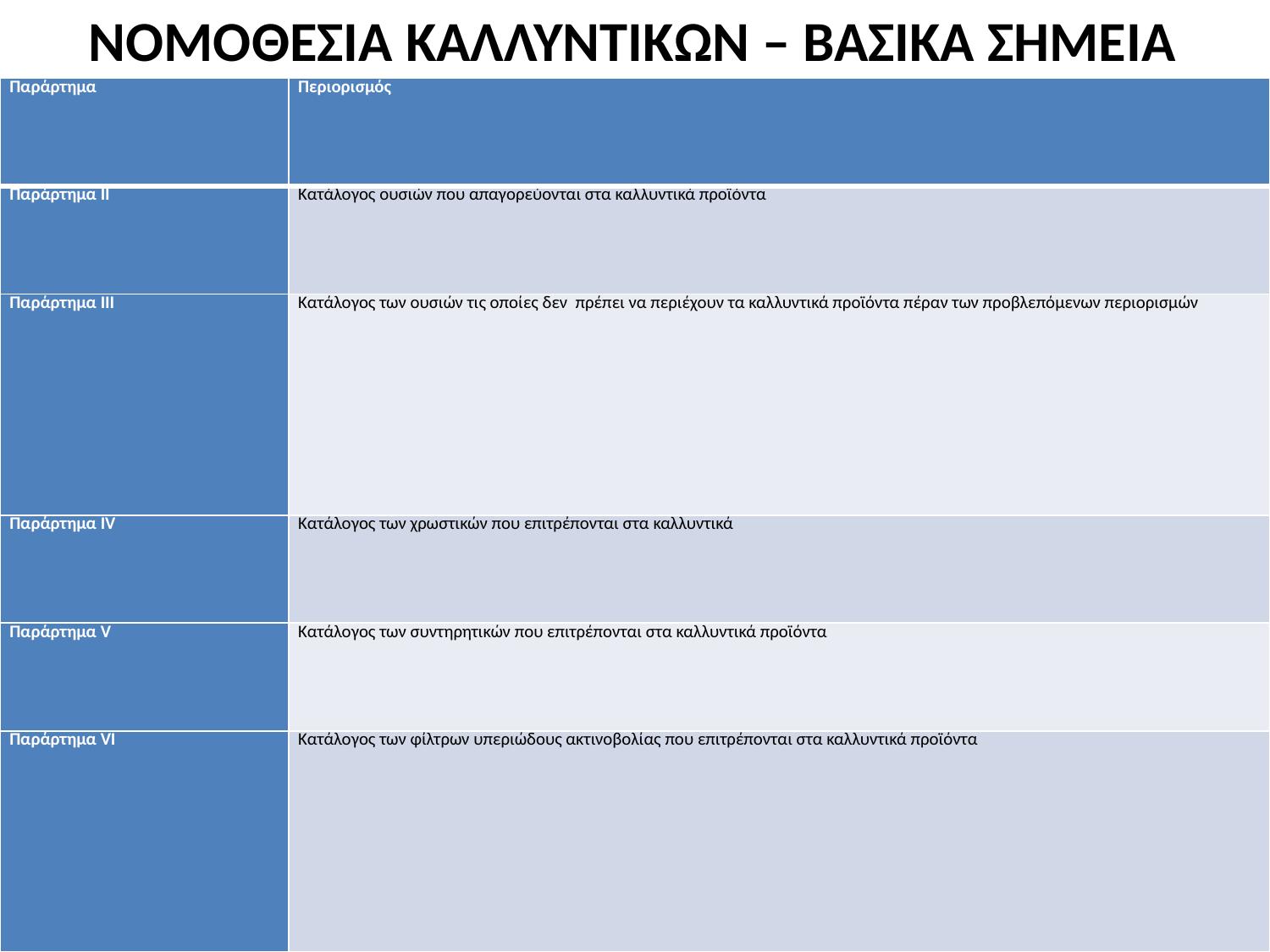

# ΝΟΜΟΘΕΣΙΑ ΚΑΛΛΥΝΤΙΚΩΝ – ΒΑΣΙΚΑ ΣΗΜΕΙΑ
Πίνακας Παραρτημάτων Περιορισμών[15]

| Παράρτημα | Περιορισμός |
| --- | --- |
| Παράρτημα II | Κατάλογος ουσιών που απαγορεύονται στα καλλυντικά προϊόντα |
| Παράρτημα III | Κατάλογος των ουσιών τις οποίες δεν πρέπει να περιέχουν τα καλλυντικά προϊόντα πέραν των προβλεπόμενων περιορισμών |
| Παράρτημα IV | Κατάλογος των χρωστικών που επιτρέπονται στα καλλυντικά |
| Παράρτημα V | Κατάλογος των συντηρητικών που επιτρέπονται στα καλλυντικά προϊόντα |
| Παράρτημα VI | Κατάλογος των φίλτρων υπεριώδους ακτινοβολίας που επιτρέπονται στα καλλυντικά προϊόντα |